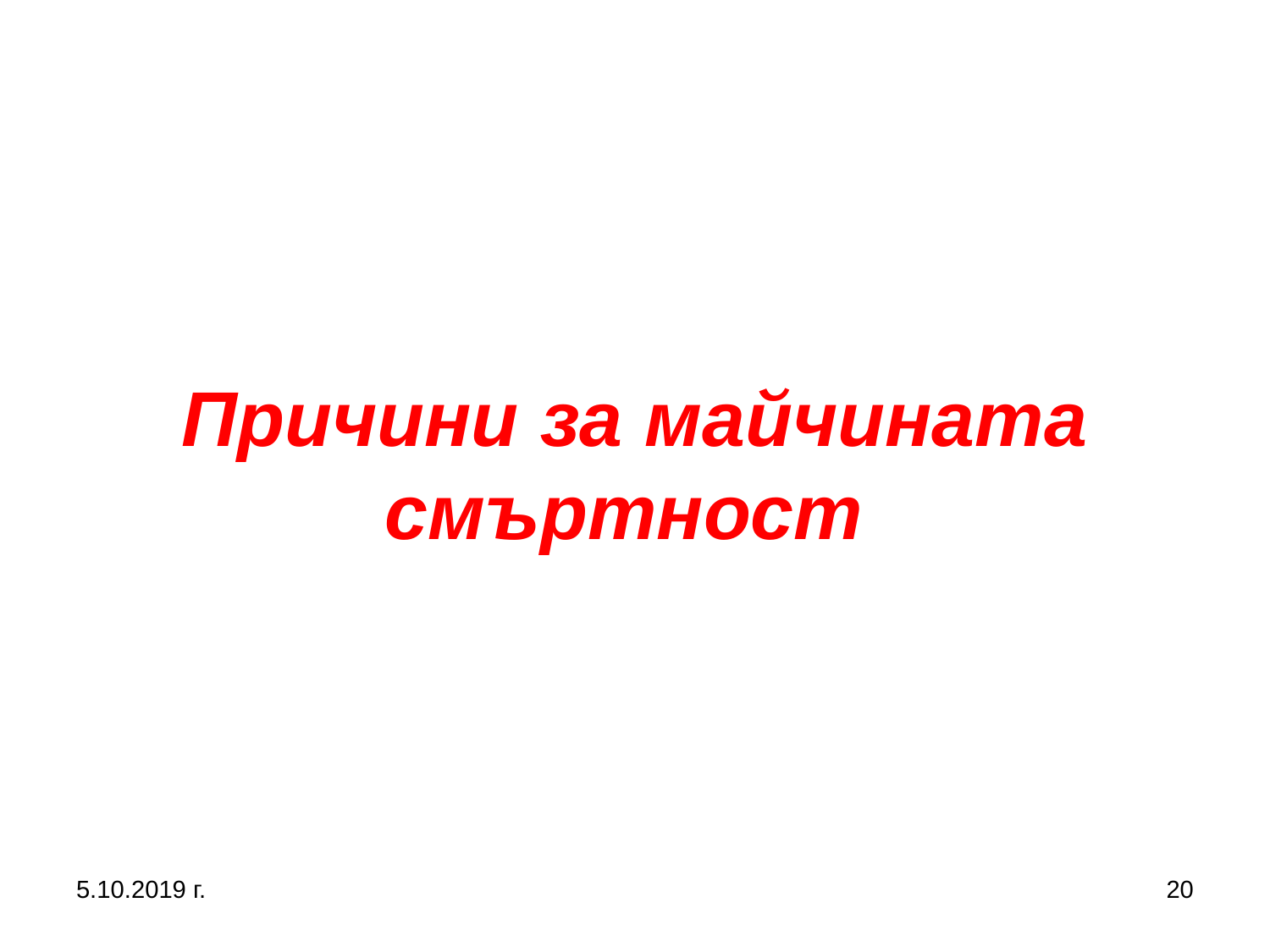

# Причини за майчината смъртност
5.10.2019 г.
20